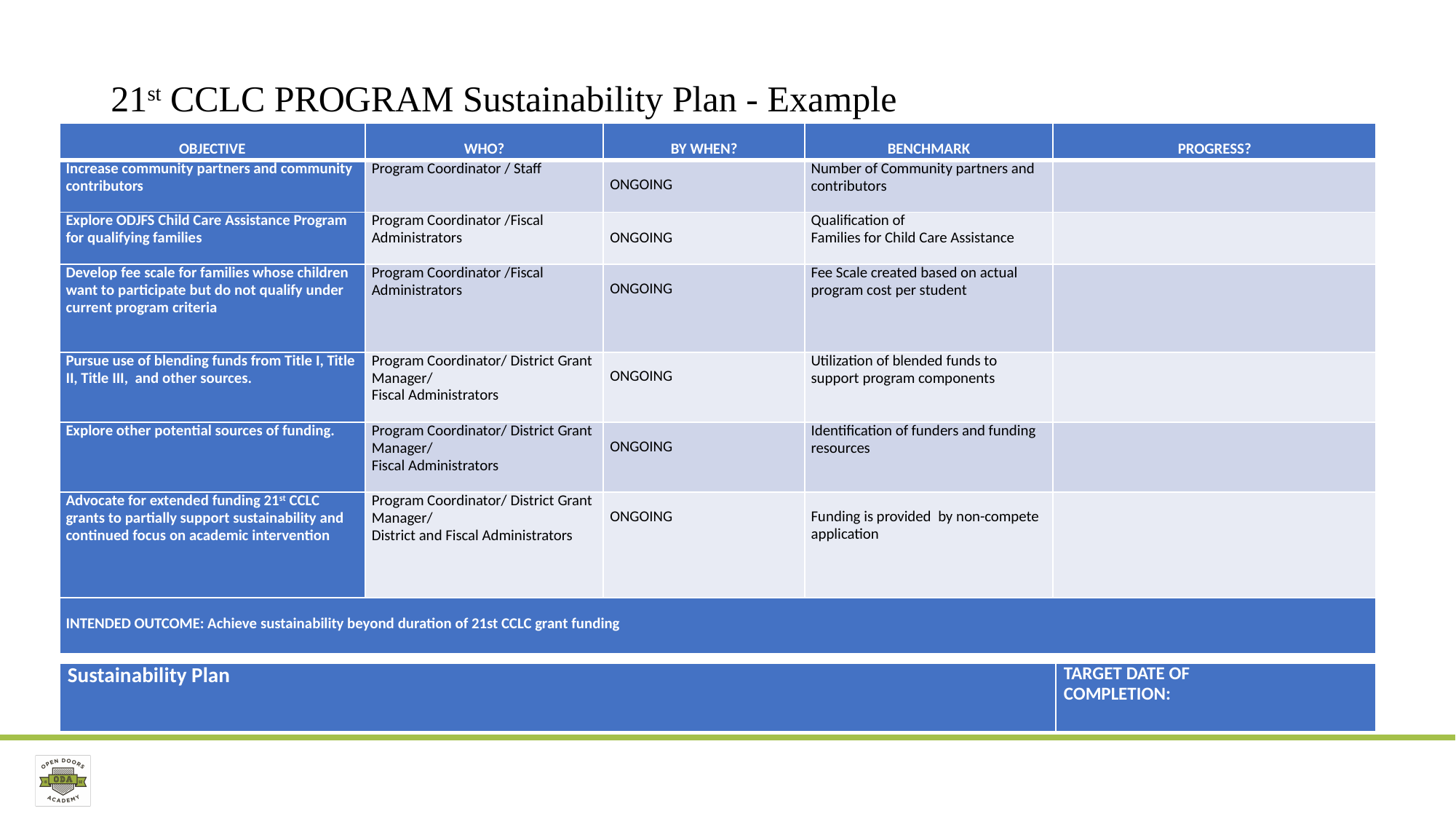

# 21st CCLC PROGRAM Sustainability Plan - Example

| OBJECTIVE | WHO? | BY WHEN? | BENCHMARK | PROGRESS? |
| --- | --- | --- | --- | --- |
| Increase community partners and community contributors | Program Coordinator / Staff | ONGOING | Number of Community partners and contributors |  |
| Explore ODJFS Child Care Assistance Program for qualifying families | Program Coordinator /Fiscal Administrators | ONGOING | Qualification of Families for Child Care Assistance |  |
| Develop fee scale for families whose children want to participate but do not qualify under current program criteria | Program Coordinator /Fiscal Administrators | ONGOING | Fee Scale created based on actual program cost per student |  |
| Pursue use of blending funds from Title I, Title II, Title III, and other sources. | Program Coordinator/ District Grant Manager/ Fiscal Administrators | ONGOING | Utilization of blended funds to support program components |  |
| Explore other potential sources of funding. | Program Coordinator/ District Grant Manager/ Fiscal Administrators | ONGOING | Identification of funders and funding resources |  |
| Advocate for extended funding 21st CCLC grants to partially support sustainability and continued focus on academic intervention | Program Coordinator/ District Grant Manager/ District and Fiscal Administrators | ONGOING | Funding is provided by non-compete application |  |
| INTENDED OUTCOME: Achieve sustainability beyond duration of 21st CCLC grant funding |  |  |  |  |
| Sustainability Plan | TARGET DATE OF COMPLETION: |
| --- | --- |